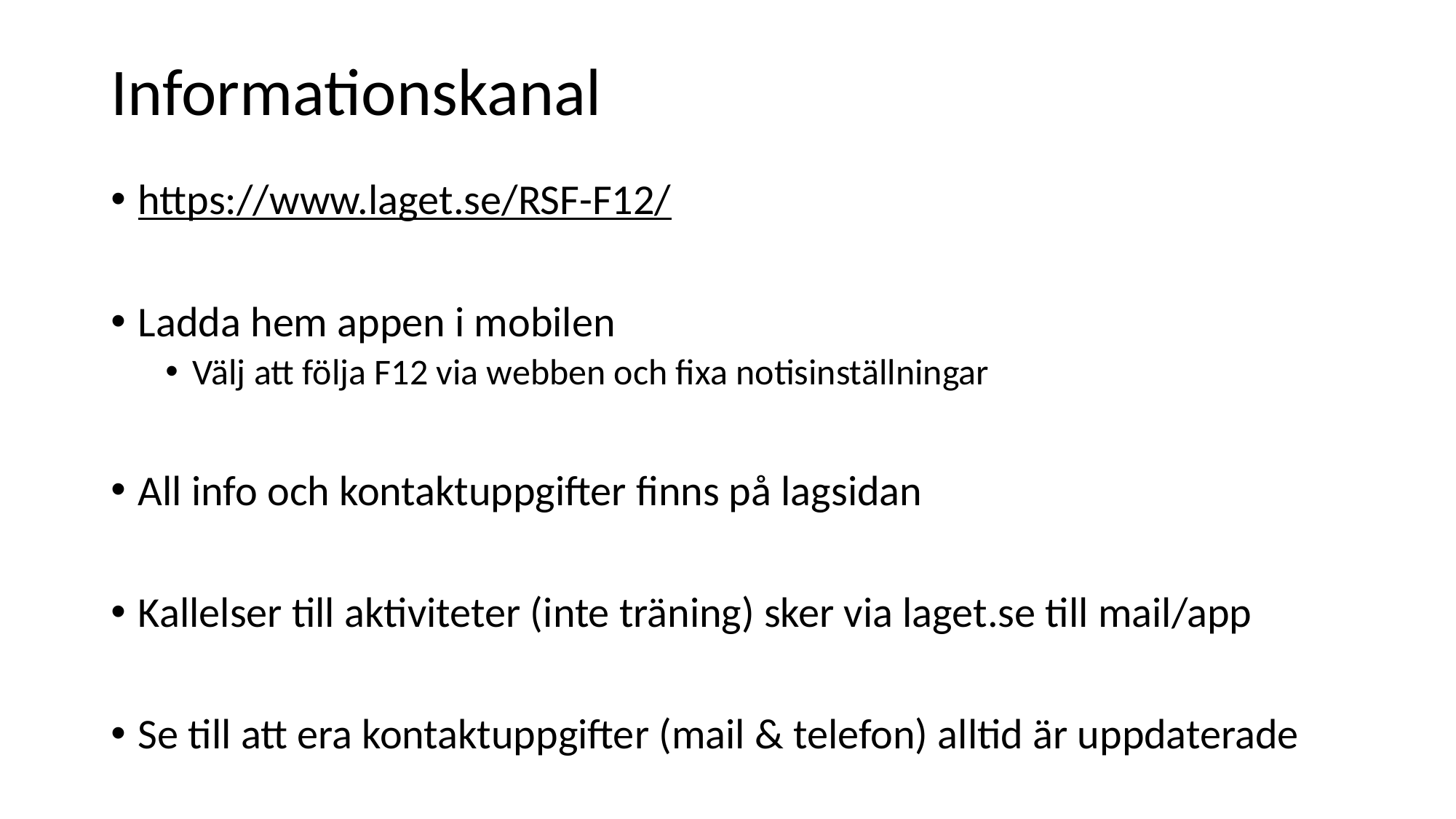

# Informationskanal
https://www.laget.se/RSF-F12/

Ladda hem appen i mobilen
Välj att följa F12 via webben och fixa notisinställningar

All info och kontaktuppgifter finns på lagsidan

Kallelser till aktiviteter (inte träning) sker via laget.se till mail/app

Se till att era kontaktuppgifter (mail & telefon) alltid är uppdaterade